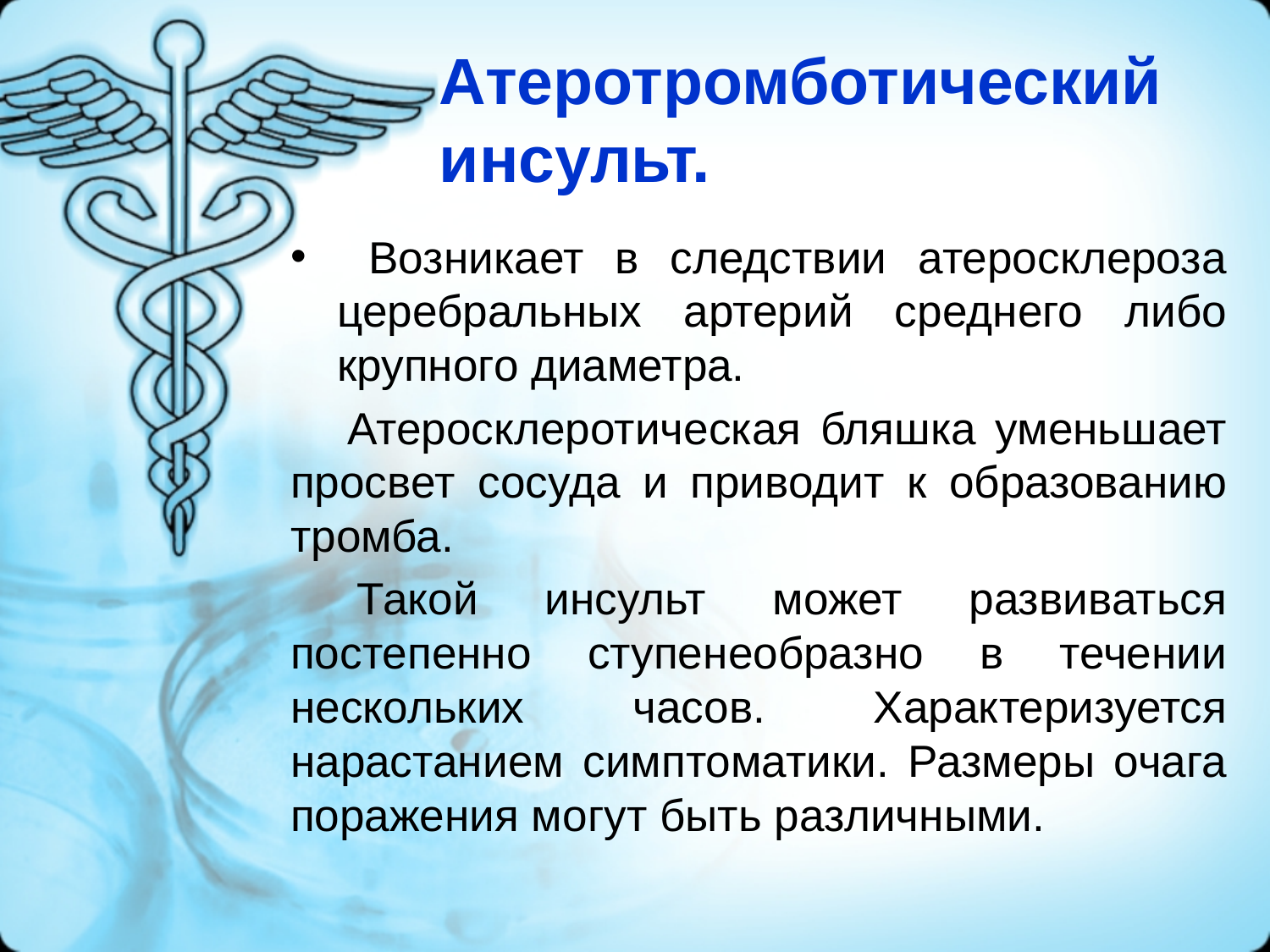

# Атеротромботический инсульт.
 Возникает в следствии атеросклероза церебральных артерий среднего либо крупного диаметра.
   Атеросклеротическая бляшка уменьшает просвет сосуда и приводит к образованию тромба.
 Такой инсульт может развиваться постепенно ступенеобразно в течении нескольких часов. Характеризуется нарастанием симптоматики. Размеры очага поражения могут быть различными.